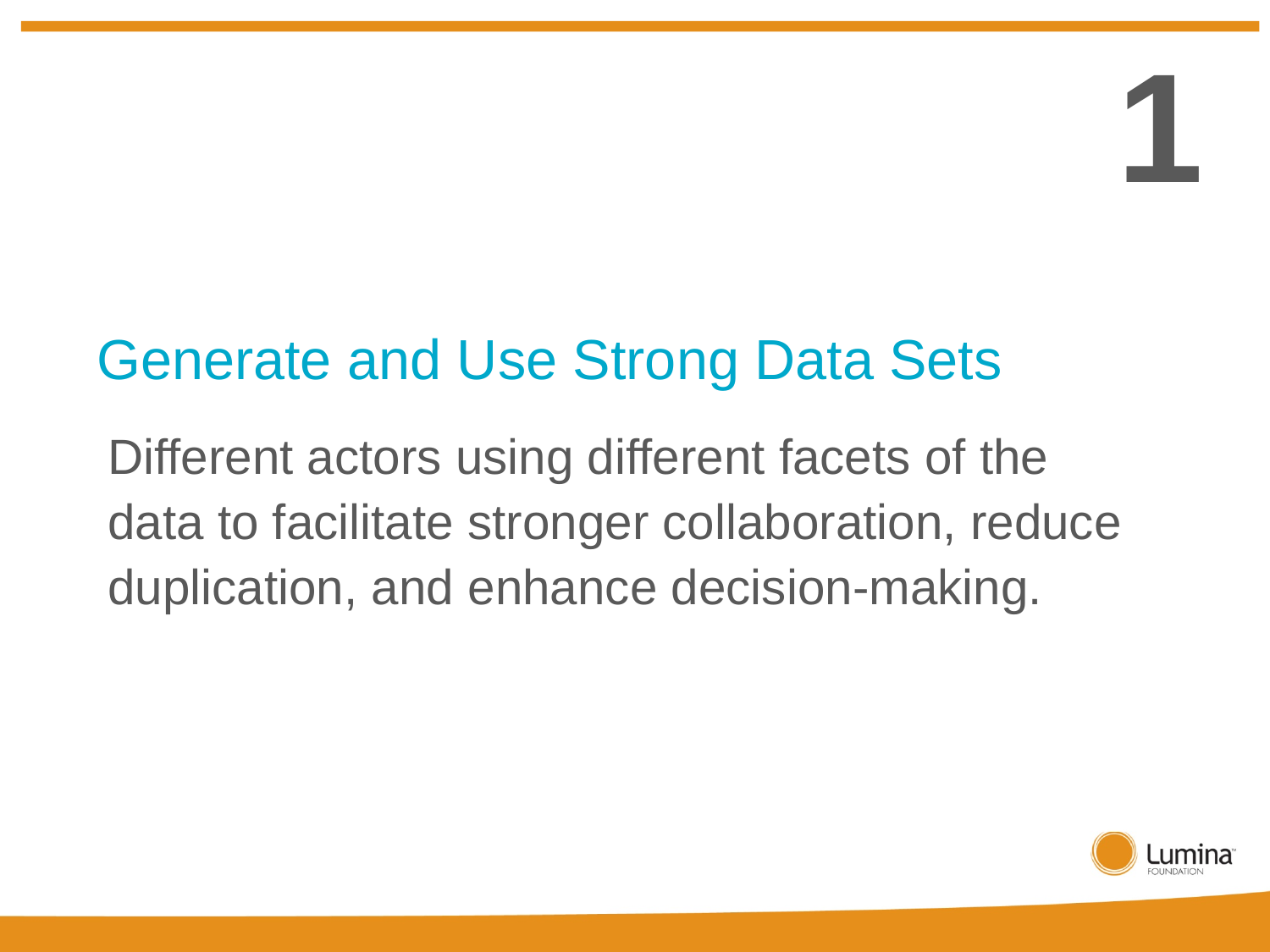

1
Generate and Use Strong Data Sets
Different actors using different facets of the data to facilitate stronger collaboration, reduce duplication, and enhance decision-making.